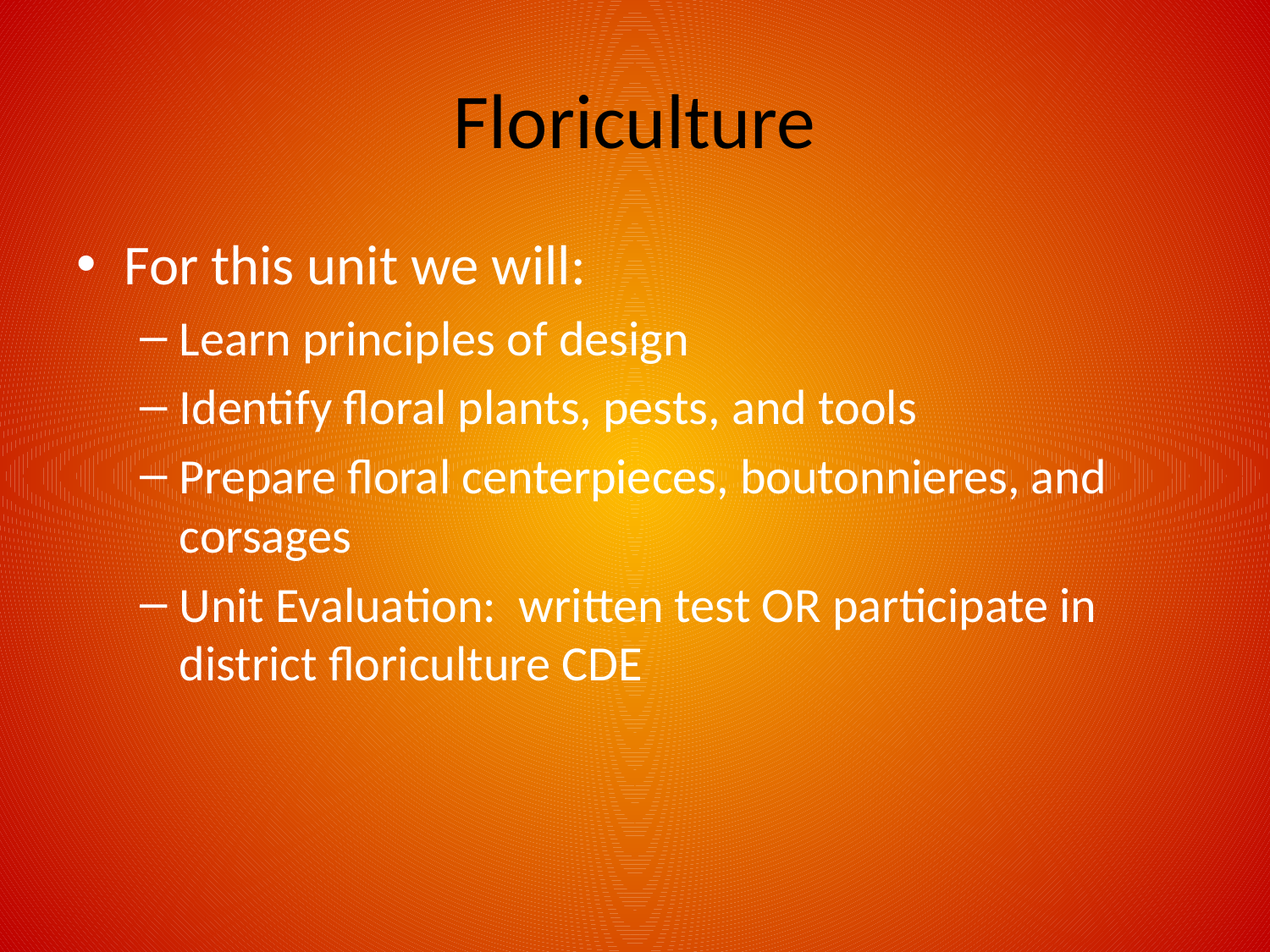

# Floriculture
For this unit we will:
Learn principles of design
Identify floral plants, pests, and tools
Prepare floral centerpieces, boutonnieres, and corsages
Unit Evaluation:  written test OR participate in district floriculture CDE